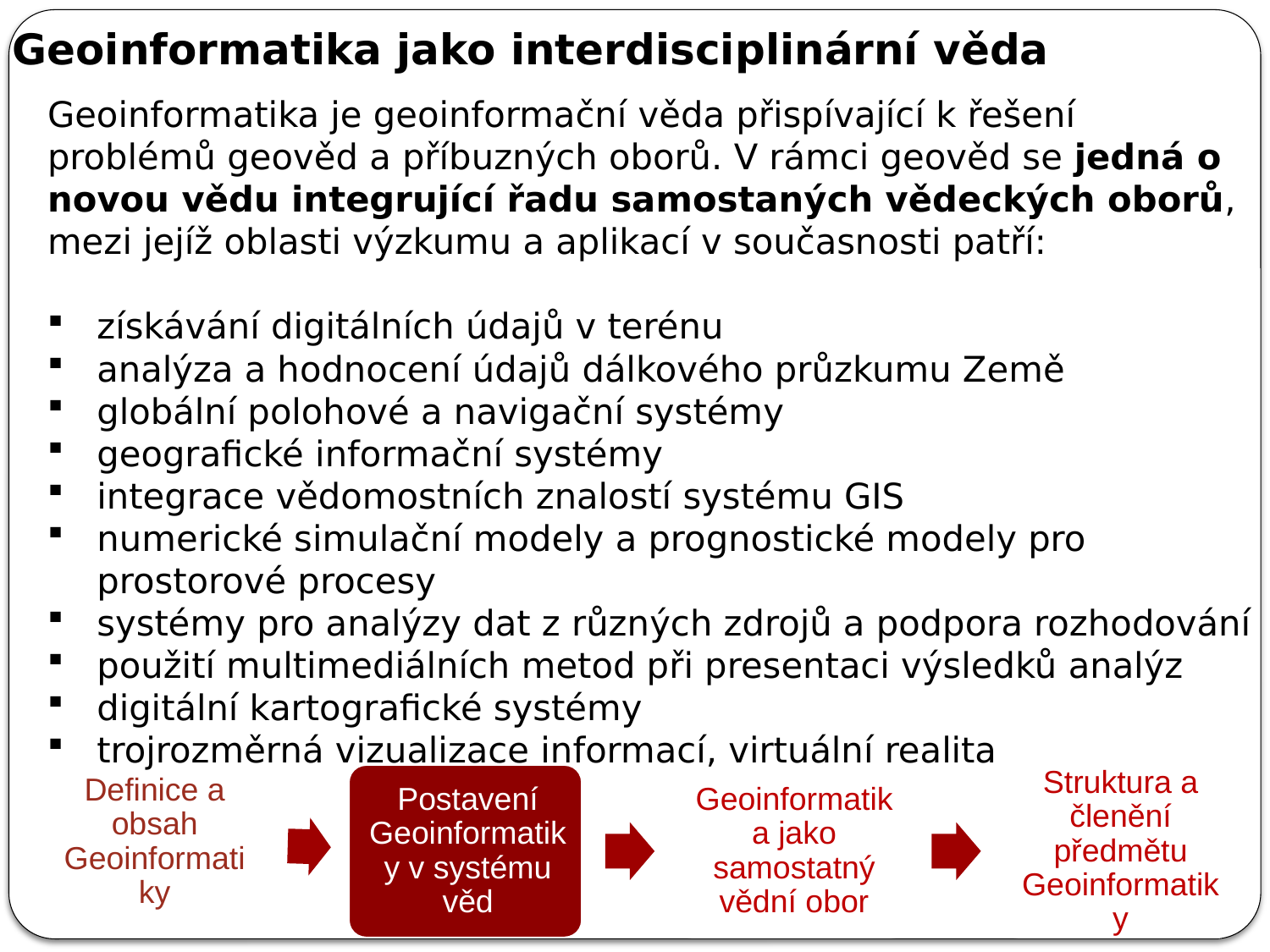

Geoinformatika jako interdisciplinární věda
Geoinformatika je geoinformační věda přispívající k řešení problémů geověd a příbuzných oborů. V rámci geověd se jedná o novou vědu integrující řadu samostaných vědeckých oborů, mezi jejíž oblasti výzkumu a aplikací v současnosti patří:

získávání digitálních údajů v terénu
analýza a hodnocení údajů dálkového průzkumu Země
globální polohové a navigační systémy
geografické informační systémy
integrace vědomostních znalostí systému GIS
numerické simulační modely a prognostické modely pro prostorové procesy
systémy pro analýzy dat z různých zdrojů a podpora rozhodování
použití multimediálních metod při presentaci výsledků analýz
digitální kartografické systémy
trojrozměrná vizualizace informací, virtuální realita
Definice a obsah Geoinformatiky

Postavení Geoinformatiky v systému věd

Geoinformatika jako samostatný vědní obor

Struktura a členění předmětu Geoinformatiky